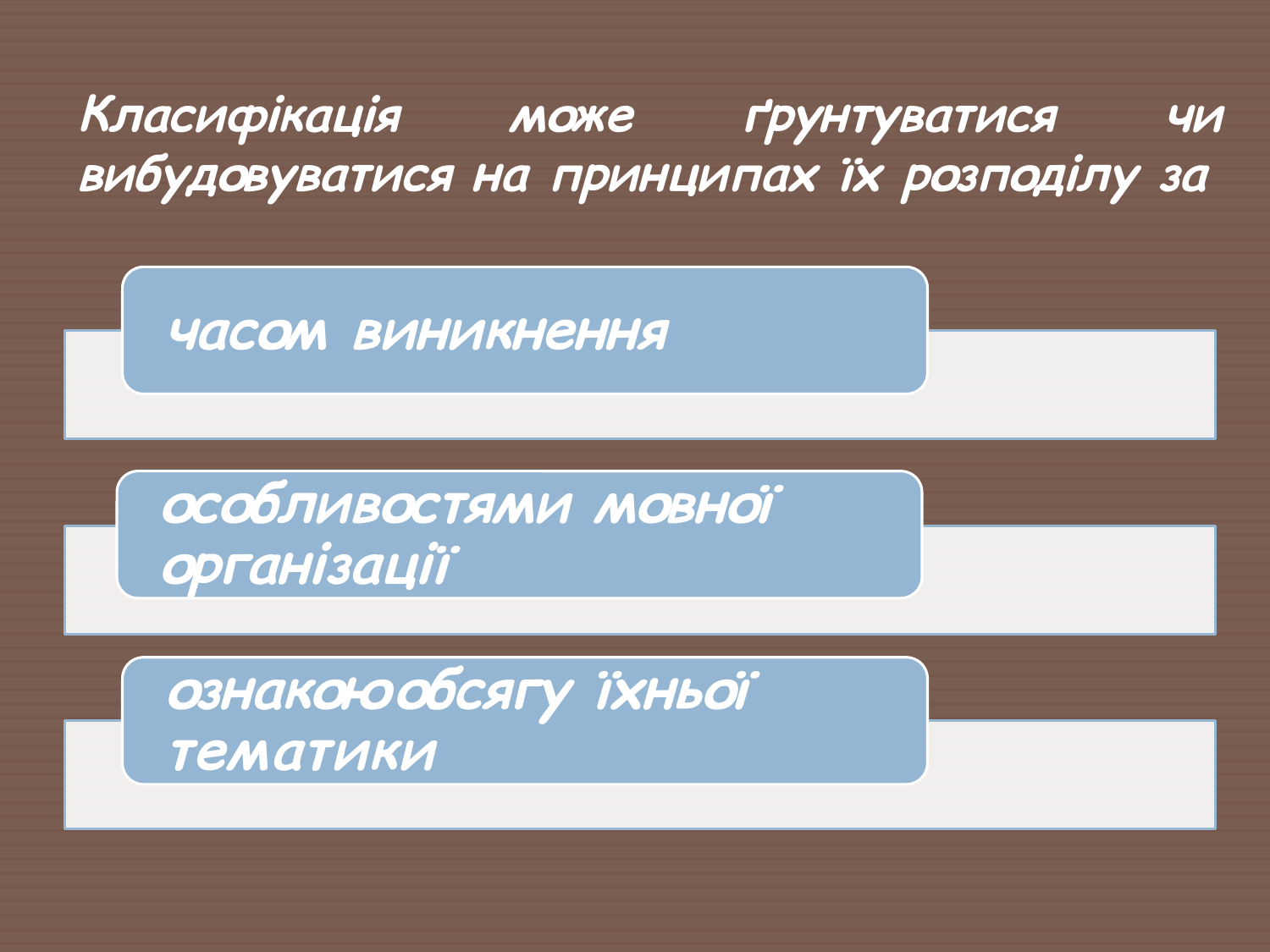

Класифікація може ґрунтуватися чи вибудовуватися на принципах їх розподілу за
часом виникнення
особливостями мовної організації
ознакою обсягу їхньої тематики